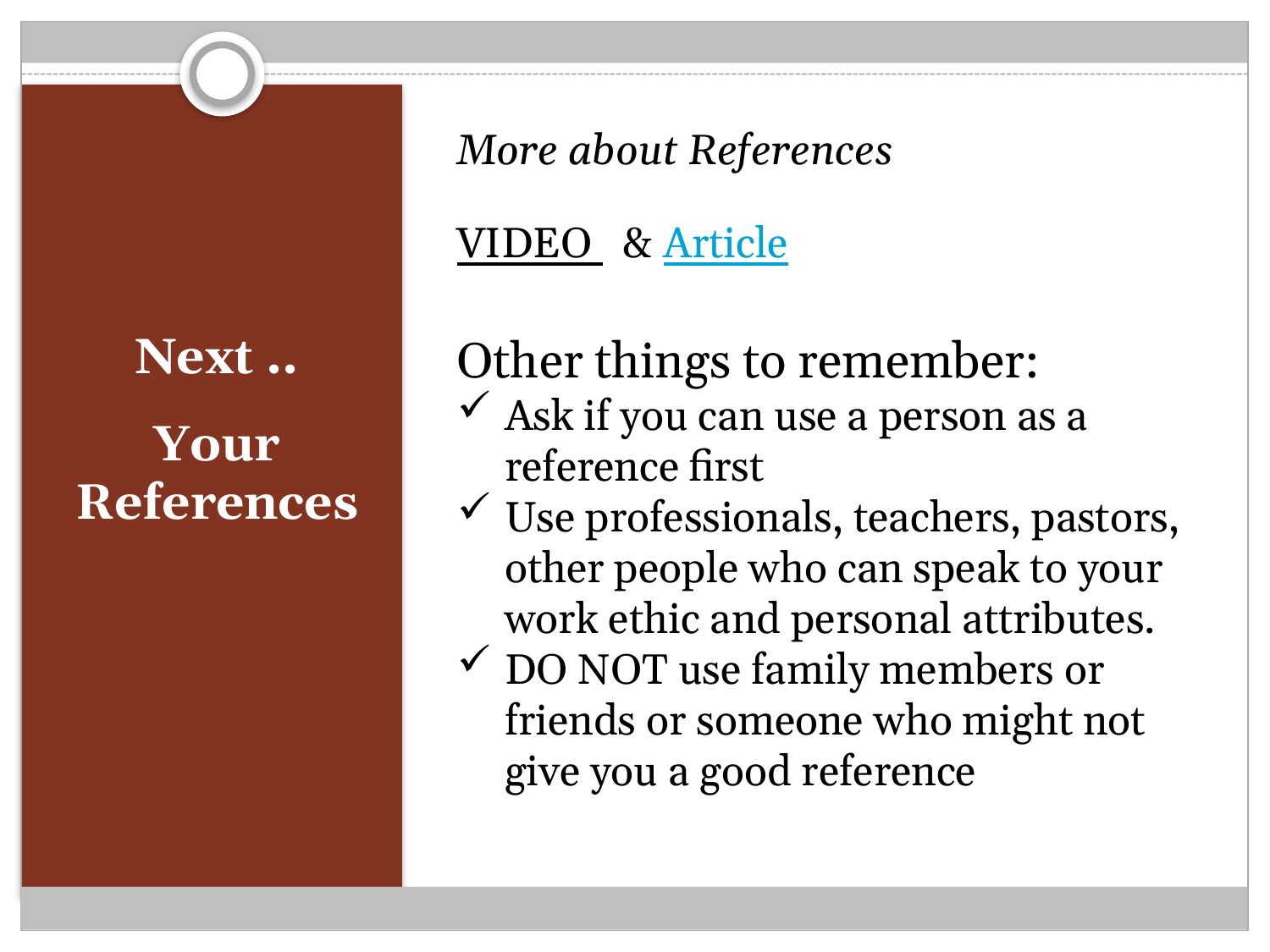

More about References

VIDEO   & Article

Other things to remember:
Ask if you can use a person as a reference first
Use professionals, teachers, pastors, other people who can speak to your work ethic and personal attributes.
DO NOT use family members or friends or someone who might not give you a good reference

Next ..
Your References